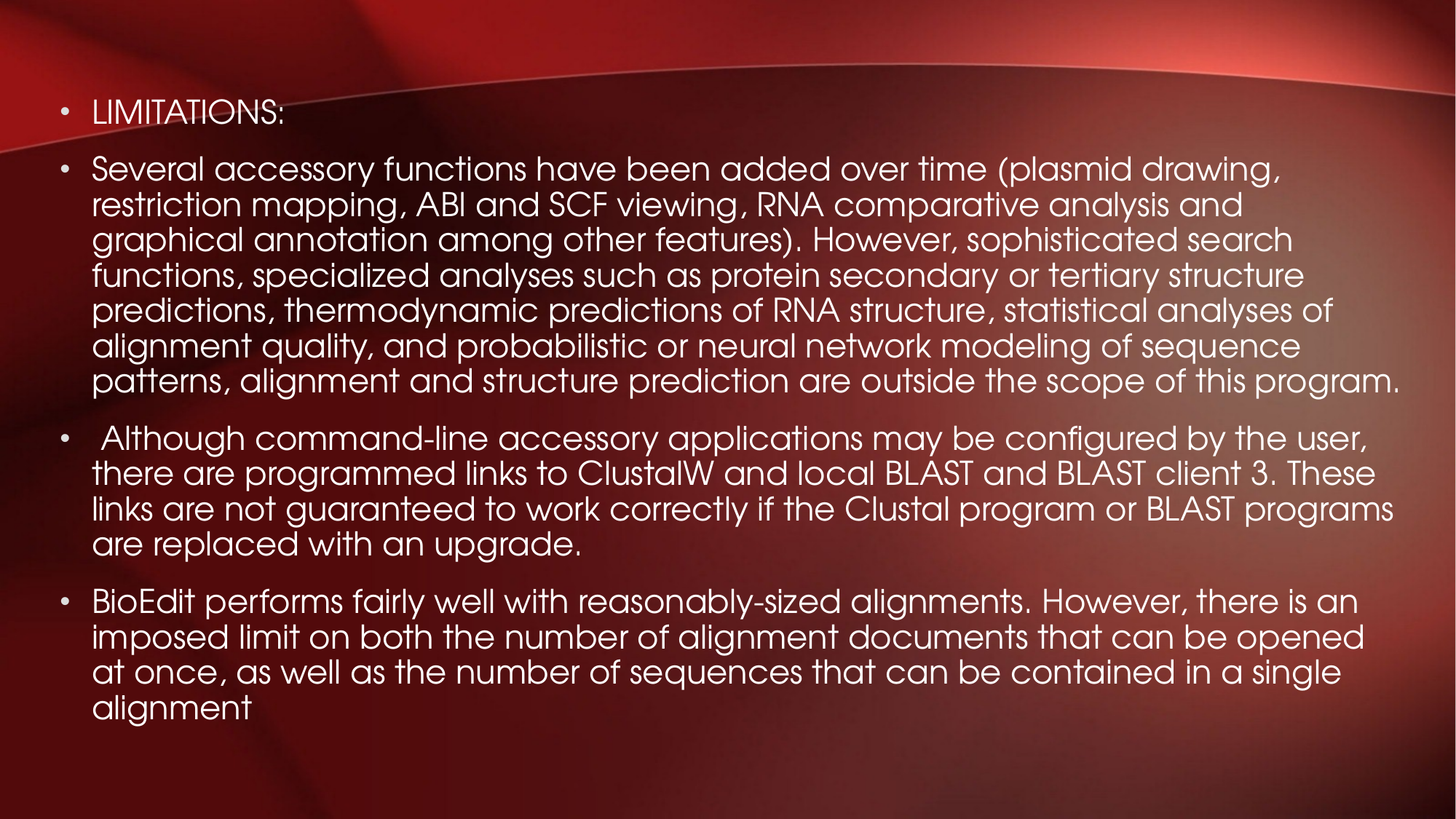

LIMITATIONS:
Several accessory functions have been added over time (plasmid drawing, restriction mapping, ABI and SCF viewing, RNA comparative analysis and graphical annotation among other features). However, sophisticated search functions, specialized analyses such as protein secondary or tertiary structure predictions, thermodynamic predictions of RNA structure, statistical analyses of alignment quality, and probabilistic or neural network modeling of sequence patterns, alignment and structure prediction are outside the scope of this program.
 Although command-line accessory applications may be configured by the user, there are programmed links to ClustalW and local BLAST and BLAST client 3. These links are not guaranteed to work correctly if the Clustal program or BLAST programs are replaced with an upgrade.
BioEdit performs fairly well with reasonably-sized alignments. However, there is an imposed limit on both the number of alignment documents that can be opened at once, as well as the number of sequences that can be contained in a single alignment